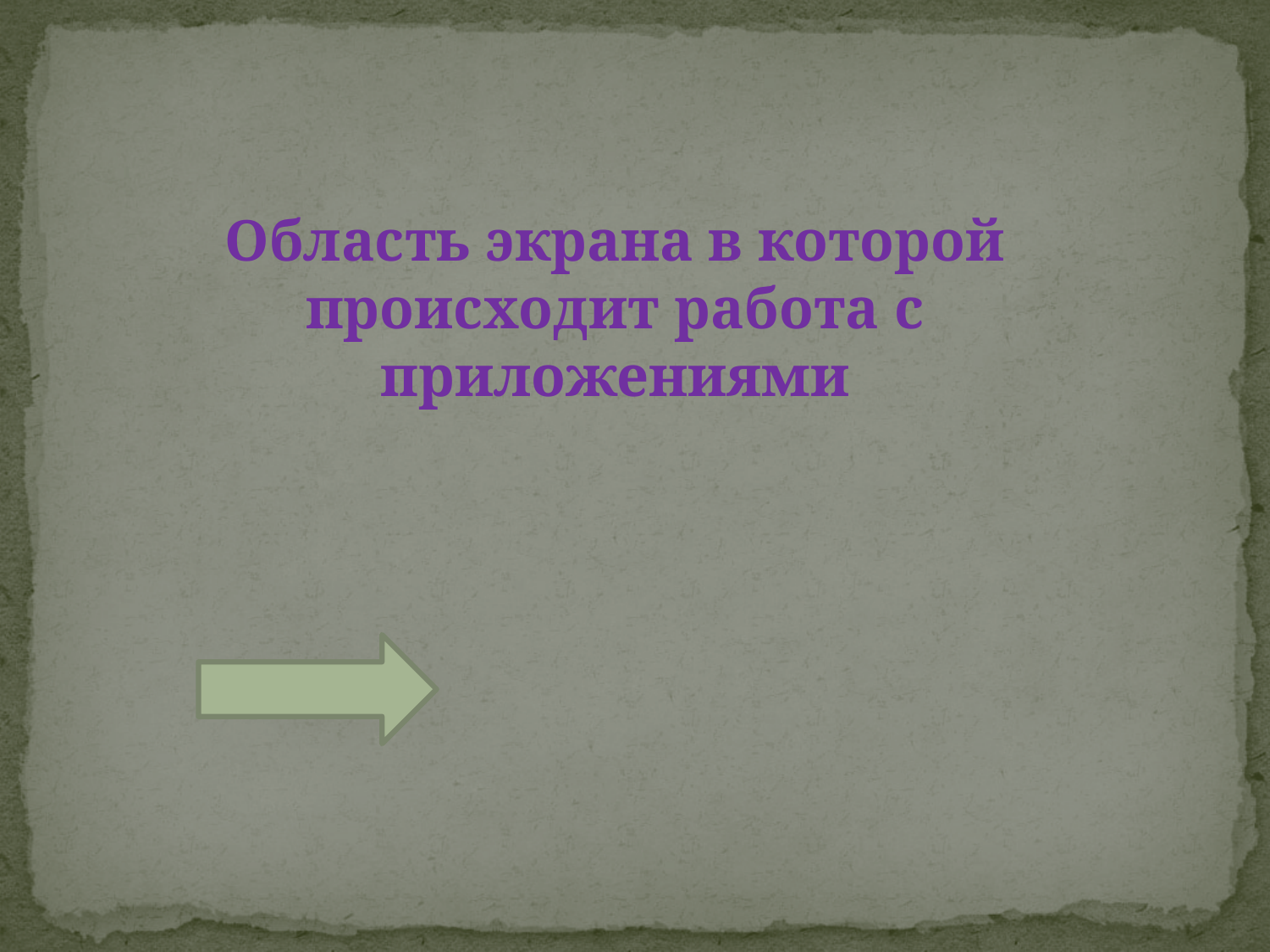

Область экрана в которой происходит работа с приложениями